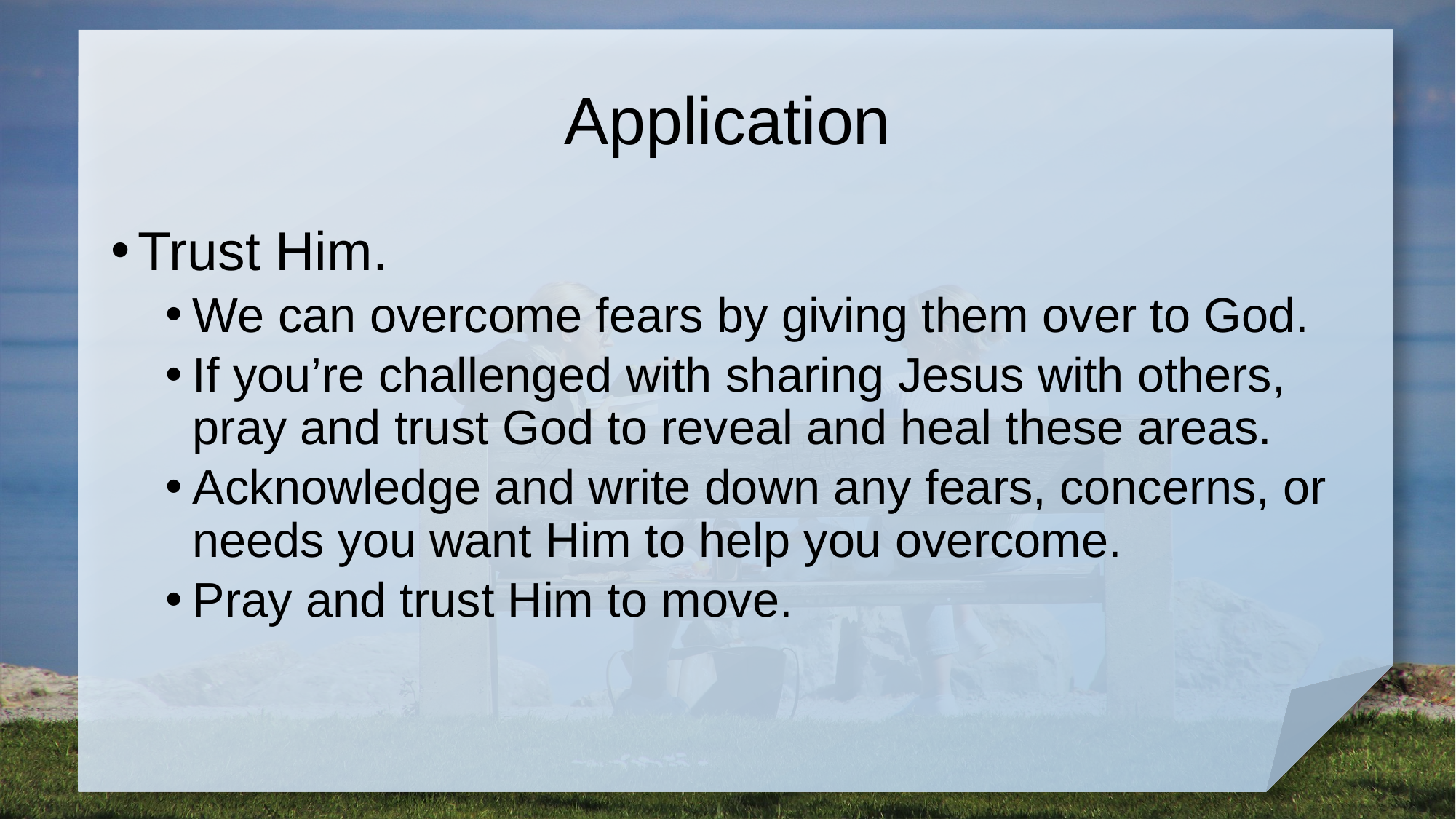

# Application
Trust Him.
We can overcome fears by giving them over to God.
If you’re challenged with sharing Jesus with others, pray and trust God to reveal and heal these areas.
Acknowledge and write down any fears, concerns, or needs you want Him to help you overcome.
Pray and trust Him to move.